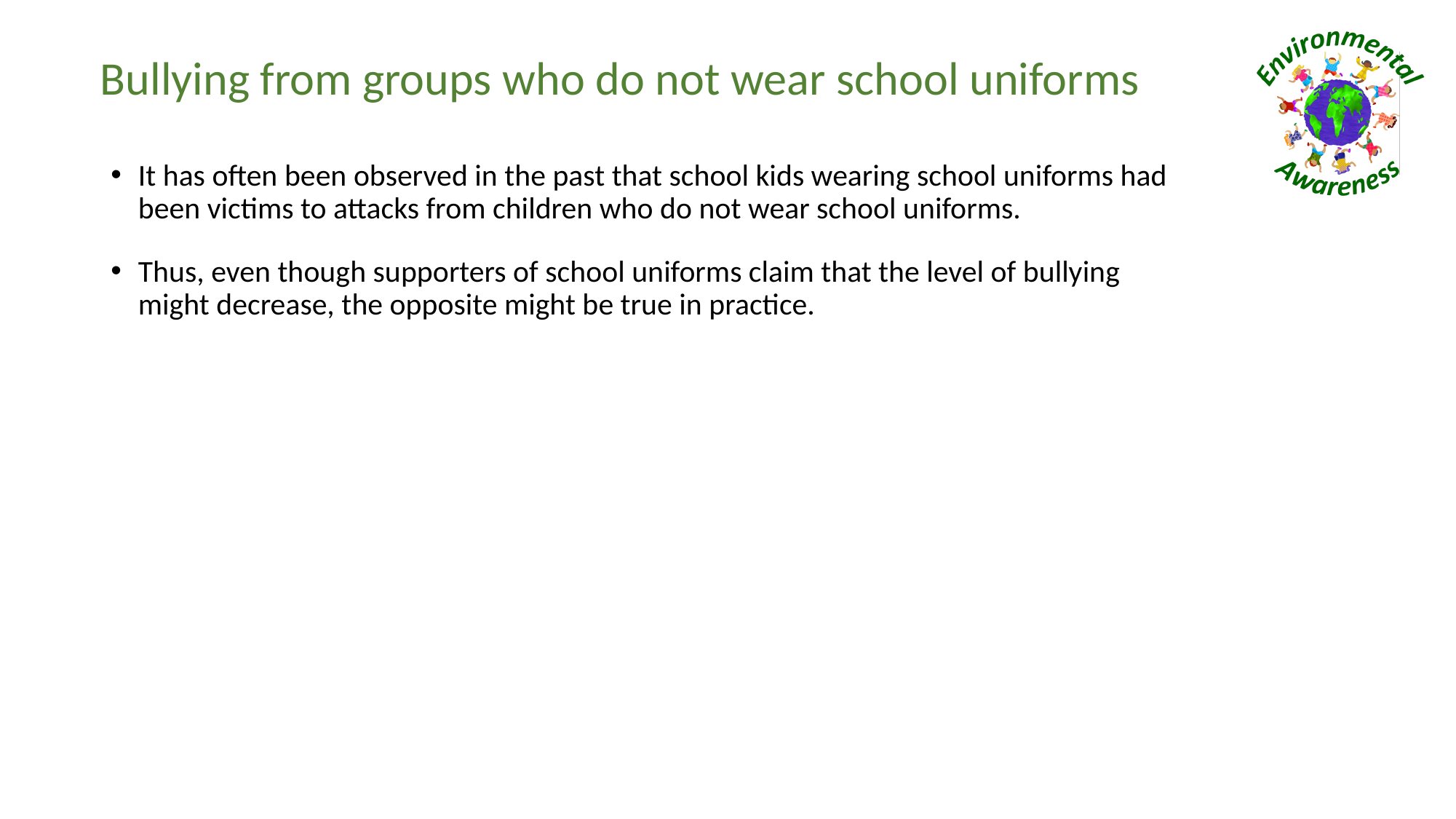

# Bullying from groups who do not wear school uniforms
It has often been observed in the past that school kids wearing school uniforms had been victims to attacks from children who do not wear school uniforms.
Thus, even though supporters of school uniforms claim that the level of bullying might decrease, the opposite might be true in practice.